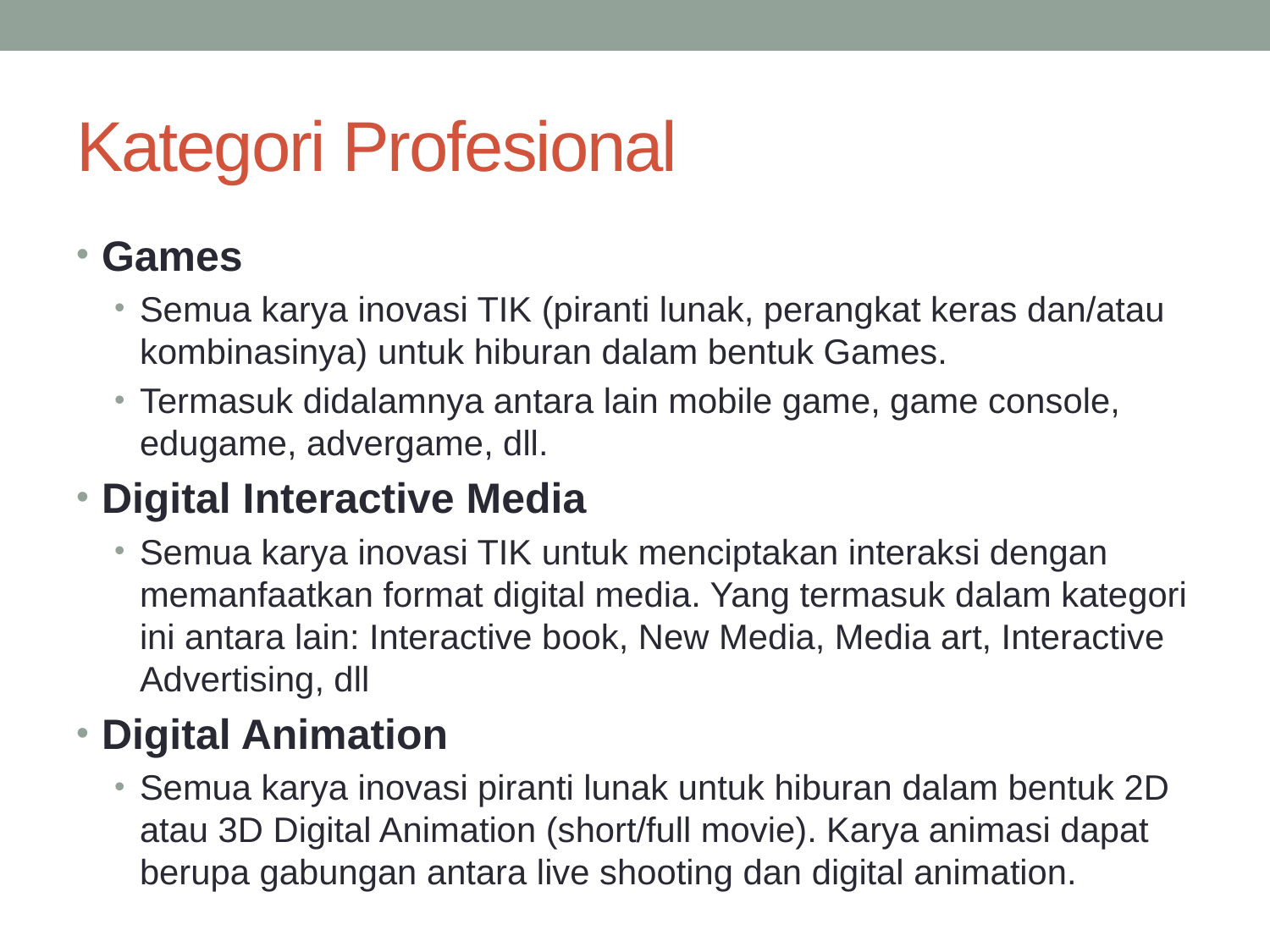

# Kategori Profesional
Games
Semua karya inovasi TIK (piranti lunak, perangkat keras dan/atau kombinasinya) untuk hiburan dalam bentuk Games.
Termasuk didalamnya antara lain mobile game, game console, edugame, advergame, dll.
Digital Interactive Media
Semua karya inovasi TIK untuk menciptakan interaksi dengan memanfaatkan format digital media. Yang termasuk dalam kategori ini antara lain: Interactive book, New Media, Media art, Interactive Advertising, dll
Digital Animation
Semua karya inovasi piranti lunak untuk hiburan dalam bentuk 2D atau 3D Digital Animation (short/full movie). Karya animasi dapat berupa gabungan antara live shooting dan digital animation.